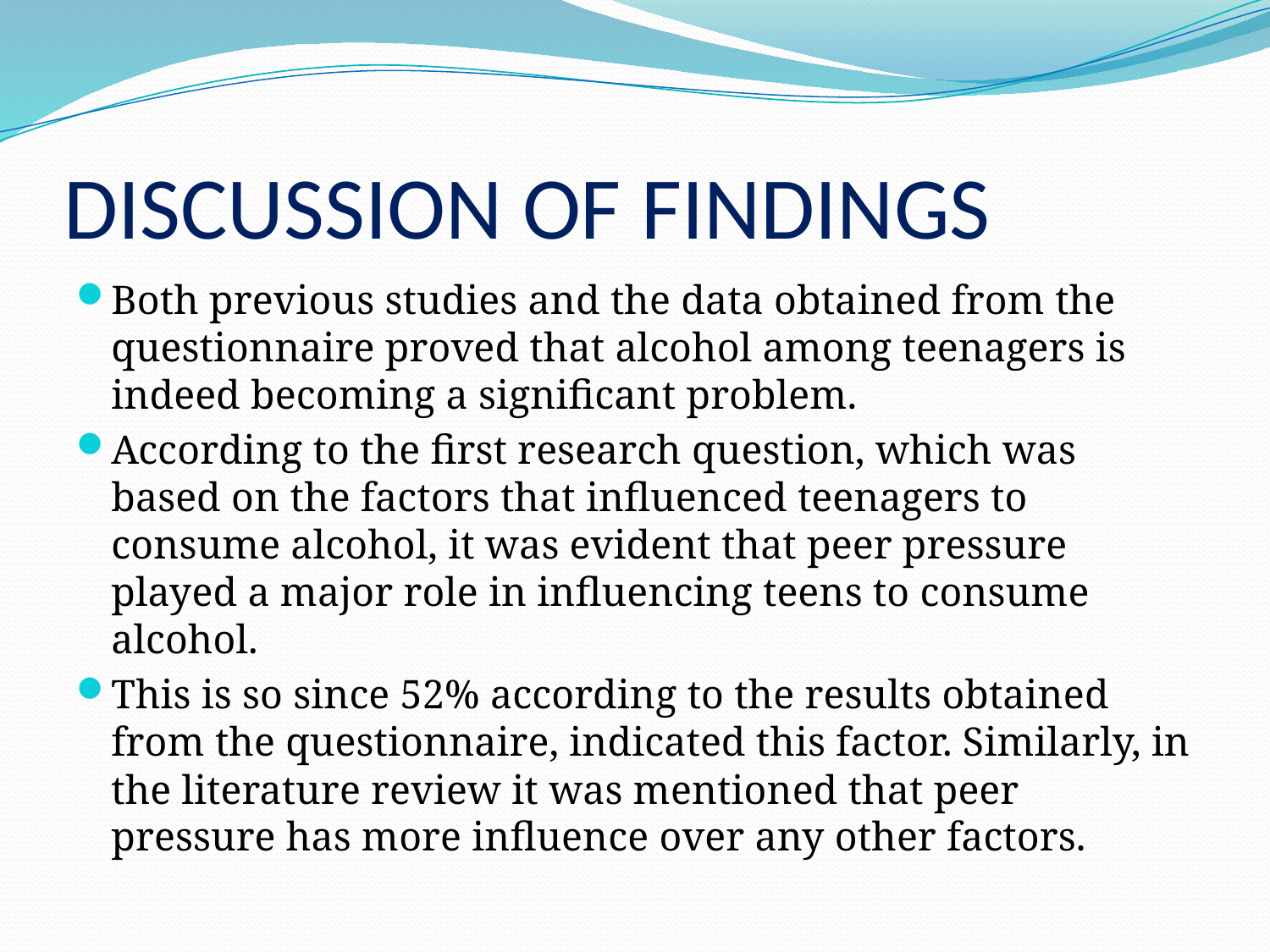

# DISCUSSION OF FINDINGS
Both previous studies and the data obtained from the questionnaire proved that alcohol among teenagers is indeed becoming a significant problem.
According to the first research question, which was based on the factors that influenced teenagers to consume alcohol, it was evident that peer pressure played a major role in influencing teens to consume alcohol.
This is so since 52% according to the results obtained from the questionnaire, indicated this factor. Similarly, in the literature review it was mentioned that peer pressure has more influence over any other factors.